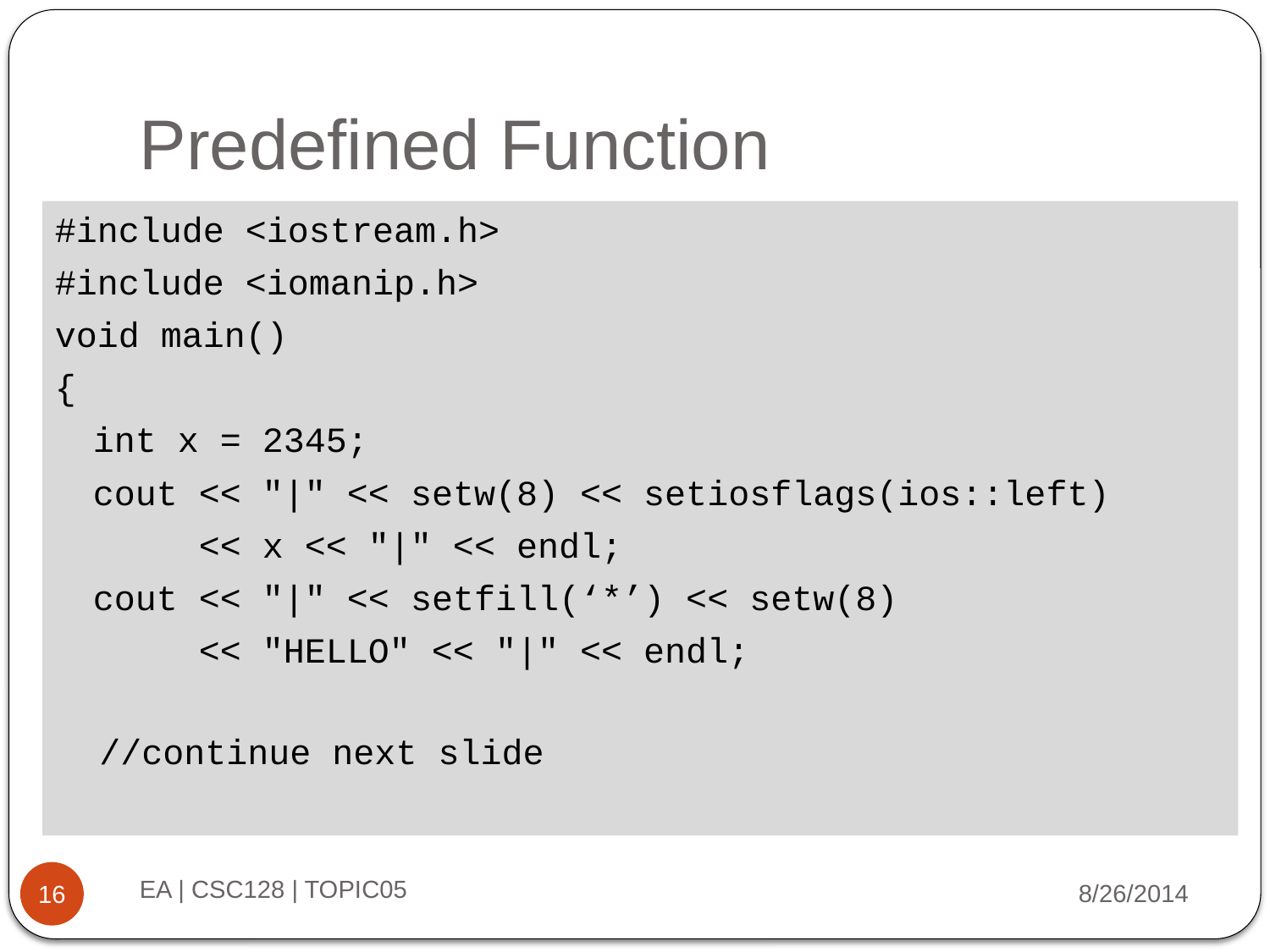

# Predefined Function
#include <iostream.h>
#include <iomanip.h>
void main()
{
	int x = 2345;
	cout << "|" << setw(8) << setiosflags(ios::left)
	     << x << "|" << endl;
	cout << "|" << setfill(‘*’) << setw(8)
	     << "HELLO" << "|" << endl;

//continue next slide
EA | CSC128 | TOPIC05
8/26/2014
16